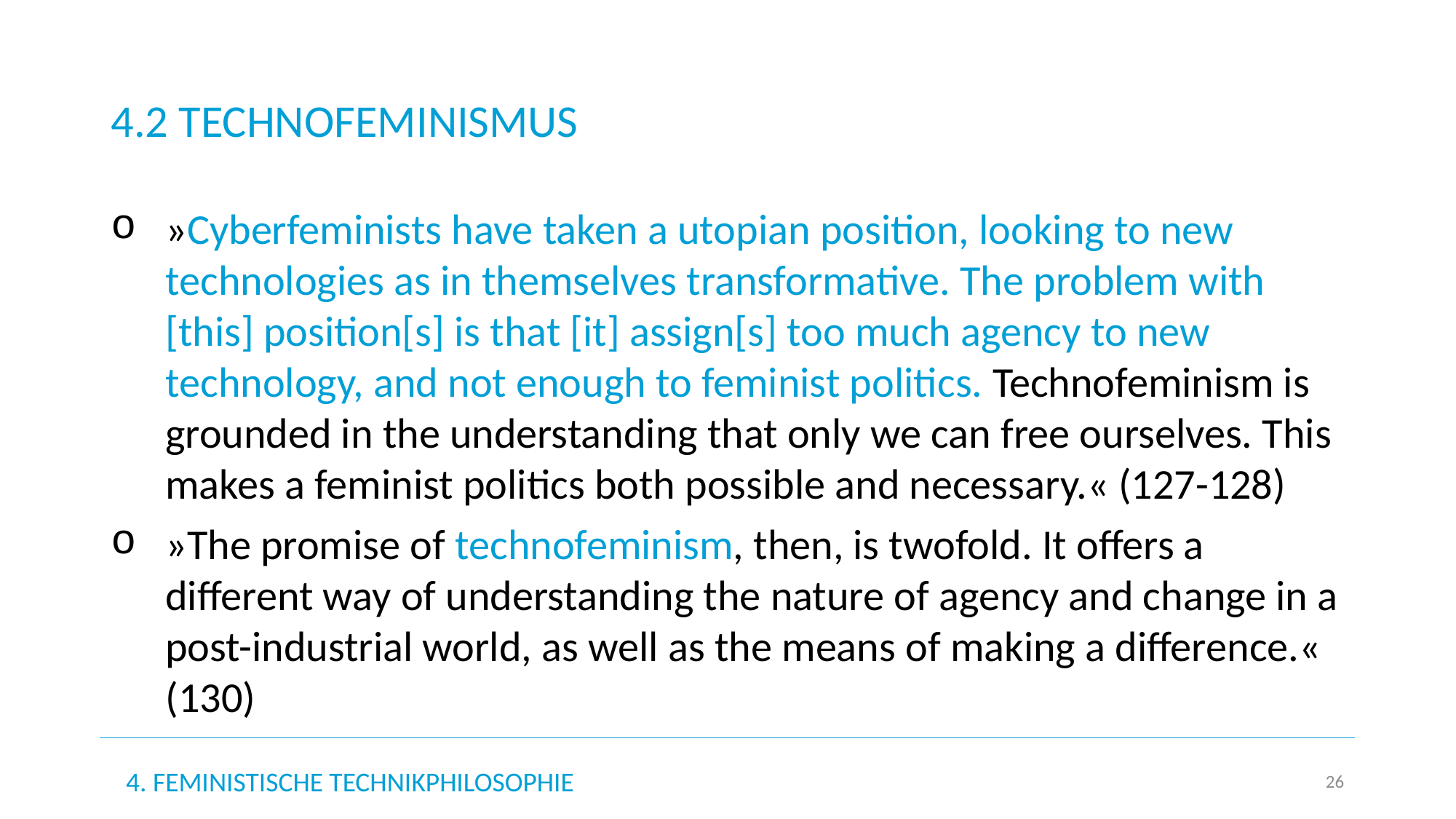

# 4.2 Technofeminismus
»Cyberfeminists have taken a utopian position, looking to new technologies as in themselves transformative. The problem with [this] position[s] is that [it] assign[s] too much agency to new technology, and not enough to feminist politics. Technofeminism is grounded in the understanding that only we can free ourselves. This makes a feminist politics both possible and necessary.« (127-128)
»The promise of technofeminism, then, is twofold. It offers a different way of understanding the nature of agency and change in a post-industrial world, as well as the means of making a difference.« (130)
4. Feministische Technikphilosophie
26